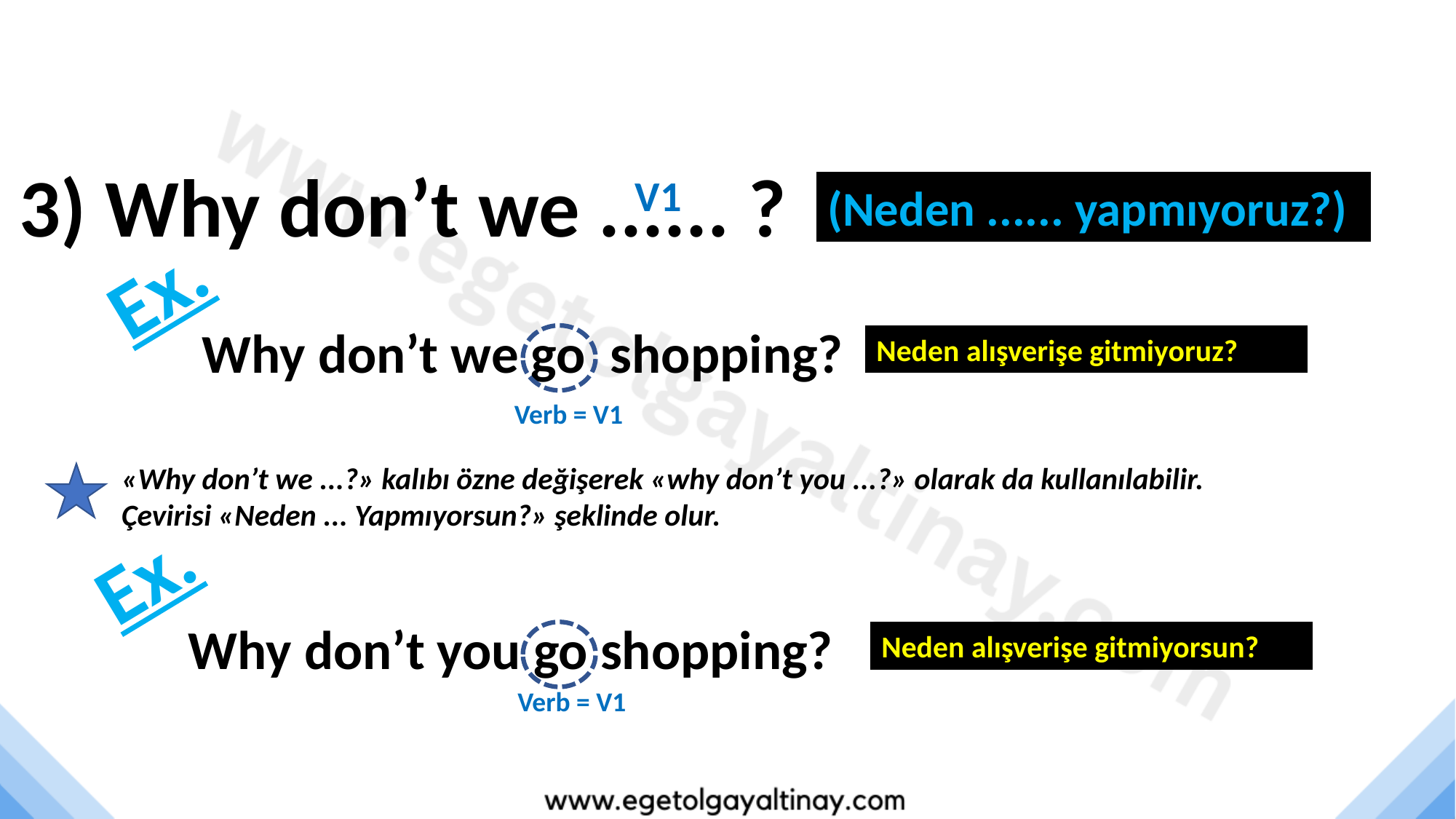

3) Why don’t we ...... ?
V1
(Neden ...... yapmıyoruz?)
Ex.
Why don’t we go  shopping?

Neden alışverişe gitmiyoruz?
Verb = V1
«Why don’t we ...?» kalıbı özne değişerek «why don’t you ...?» olarak da kullanılabilir. Çevirisi «Neden ... Yapmıyorsun?» şeklinde olur.

Ex.
Why don’t you go shopping?

Neden alışverişe gitmiyorsun?
Verb = V1